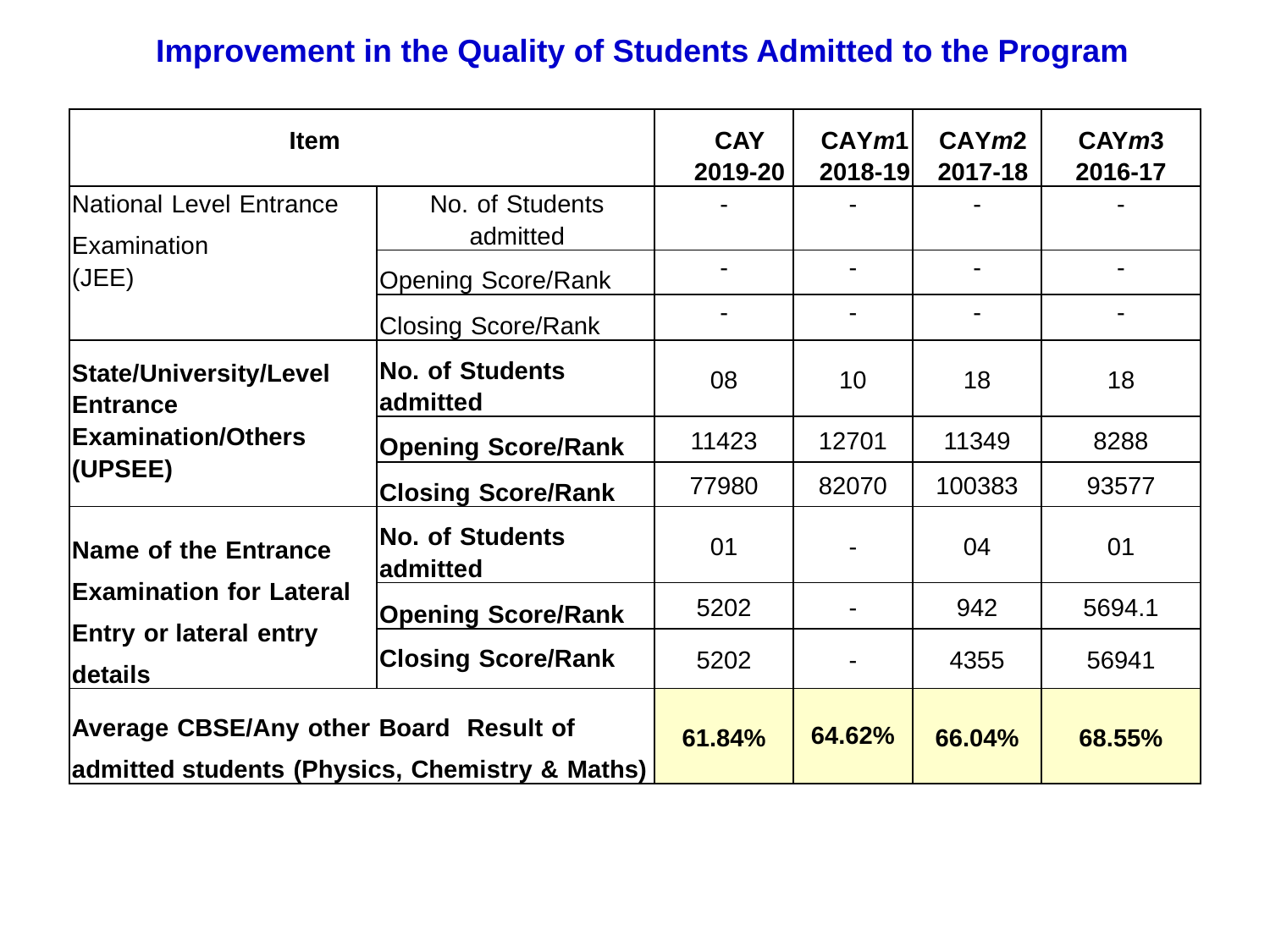

Improvement in the Quality of Students Admitted to the Program
| Item |  | CAY 2019-20 | CAYm1 2018-19 | CAYm2 2017-18 | CAYm3 2016-17 |
| --- | --- | --- | --- | --- | --- |
| National Level Entrance Examination (JEE) | No. of Students admitted | - | - | - | - |
|  | Opening Score/Rank | - | - | - | - |
|  | Closing Score/Rank | - | - | - | - |
| State/University/Level Entrance Examination/Others (UPSEE) | No. of Students admitted | 08 | 10 | 18 | 18 |
|  | Opening Score/Rank | 11423 | 12701 | 11349 | 8288 |
|  | Closing Score/Rank | 77980 | 82070 | 100383 | 93577 |
| Name of the Entrance Examination for Lateral Entry or lateral entry details | No. of Students admitted | 01 | - | 04 | 01 |
|  | Opening Score/Rank | 5202 | - | 942 | 5694.1 |
|  | Closing Score/Rank | 5202 | - | 4355 | 56941 |
| Average CBSE/Any other Board Result of admitted students (Physics, Chemistry & Maths) |  | 61.84% | 64.62% | 66.04% | 68.55% |